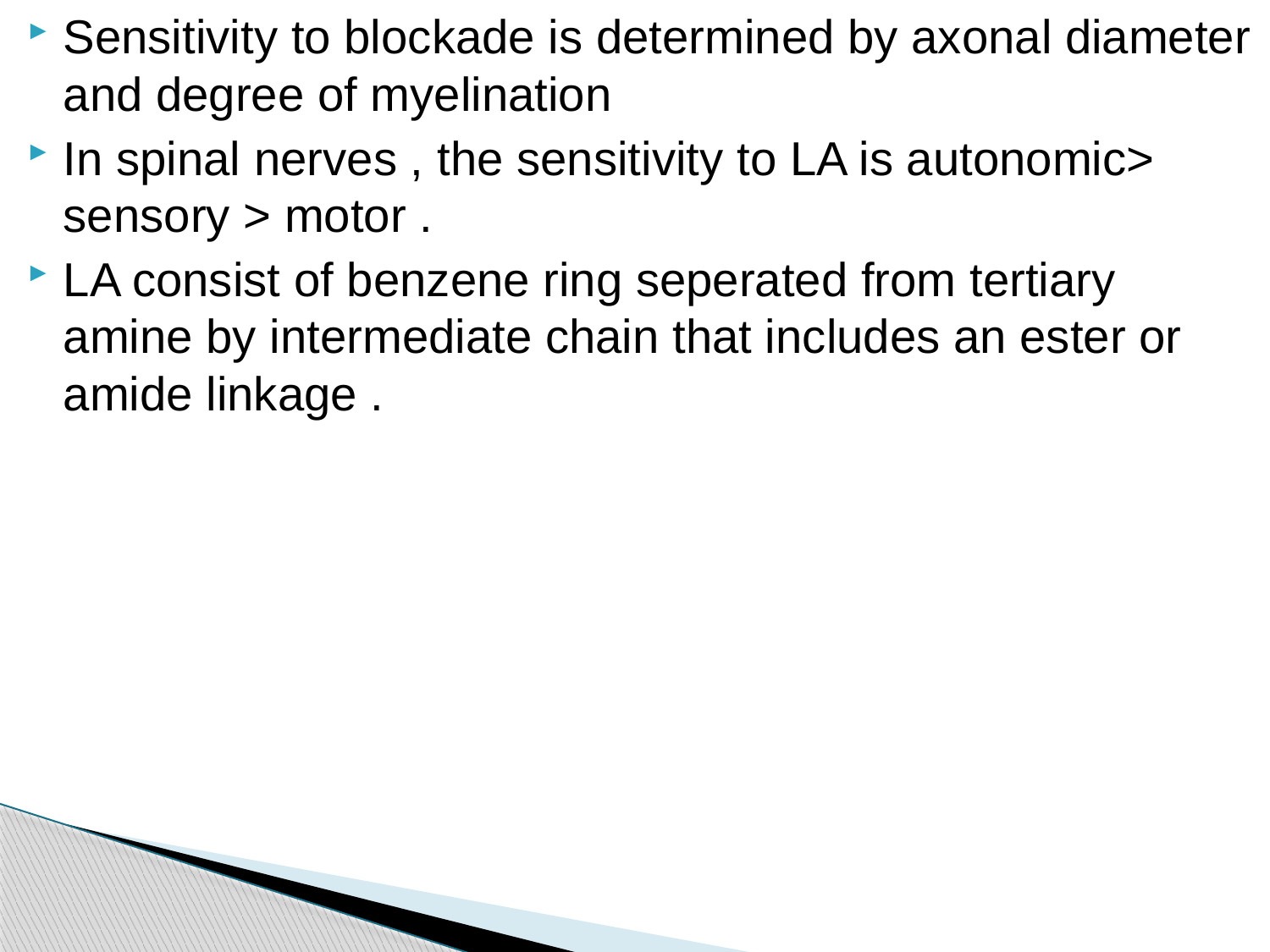

Sensitivity to blockade is determined by axonal diameter and degree of myelination
In spinal nerves , the sensitivity to LA is autonomic> sensory > motor .
LA consist of benzene ring seperated from tertiary amine by intermediate chain that includes an ester or amide linkage .
#